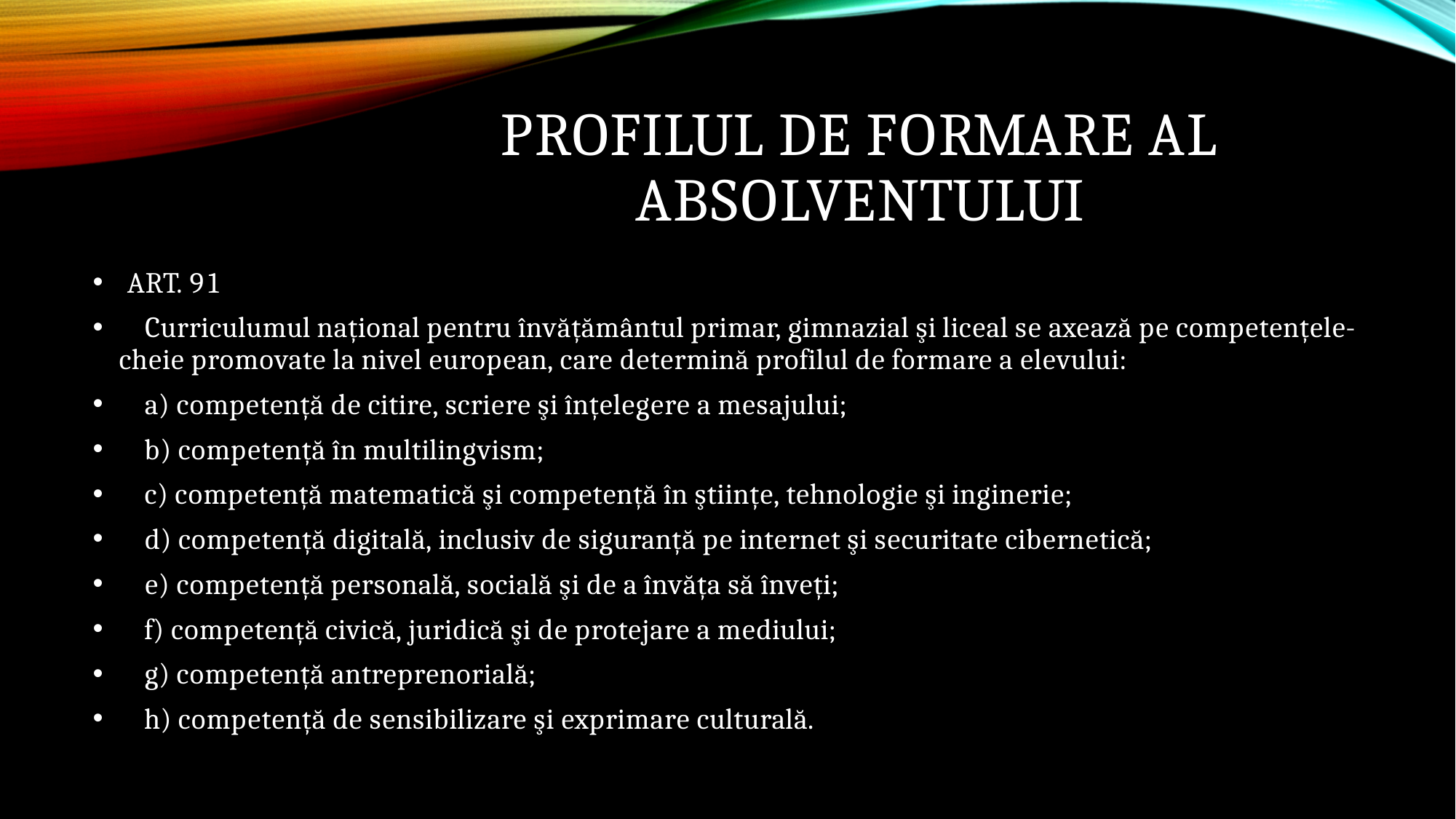

# PROFILUL DE FORMARE AL ABSOLVENTULUI
 ART. 91
    Curriculumul naţional pentru învăţământul primar, gimnazial şi liceal se axează pe competenţele-cheie promovate la nivel european, care determină profilul de formare a elevului:
    a) competenţă de citire, scriere şi înţelegere a mesajului;
    b) competenţă în multilingvism;
    c) competenţă matematică şi competenţă în ştiinţe, tehnologie şi inginerie;
    d) competenţă digitală, inclusiv de siguranţă pe internet şi securitate cibernetică;
    e) competenţă personală, socială şi de a învăţa să înveţi;
    f) competenţă civică, juridică şi de protejare a mediului;
    g) competenţă antreprenorială;
    h) competenţă de sensibilizare şi exprimare culturală.